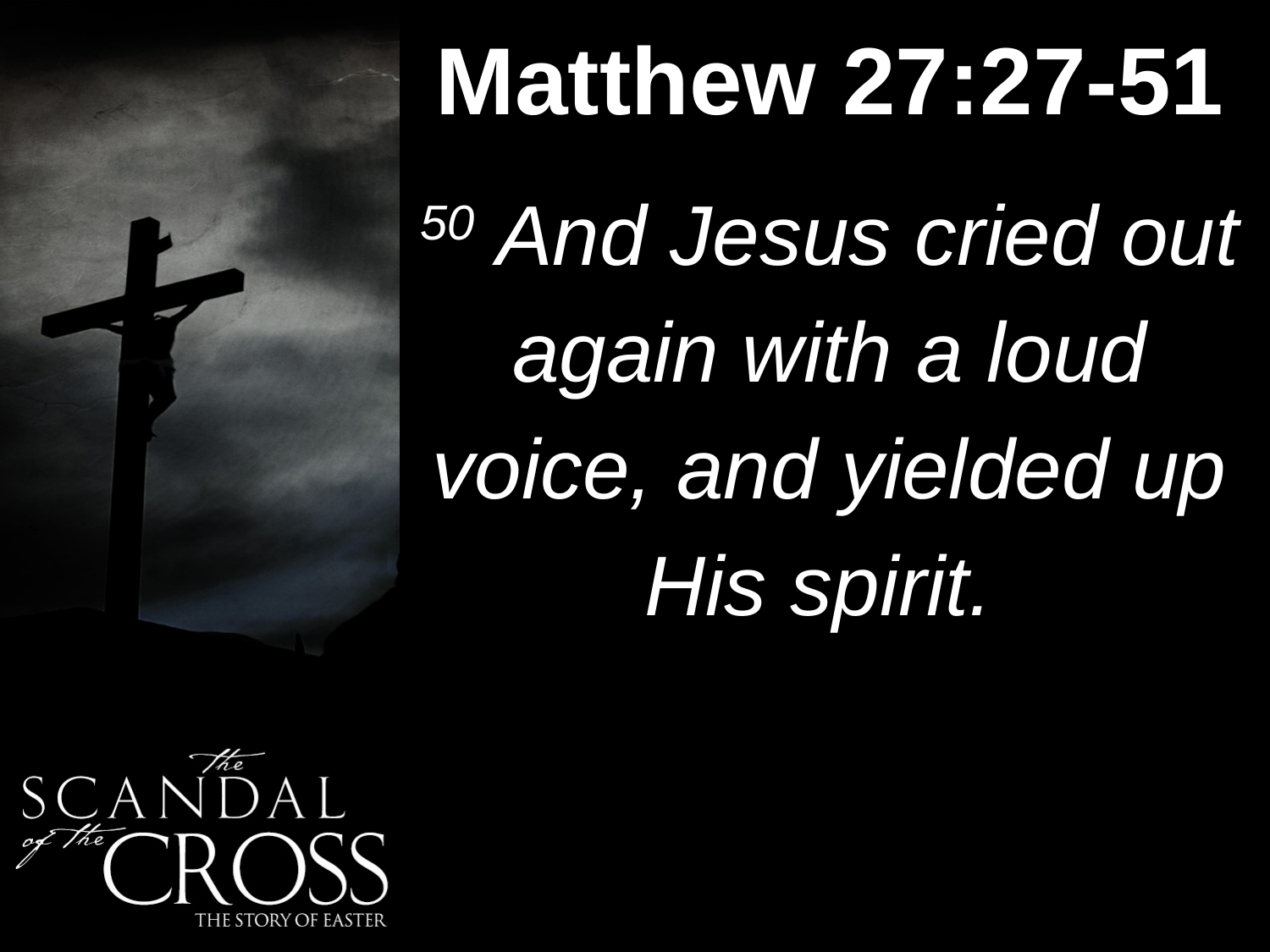

Matthew 27:27-51
#
50 And Jesus cried out again with a loud voice, and yielded up His spirit.